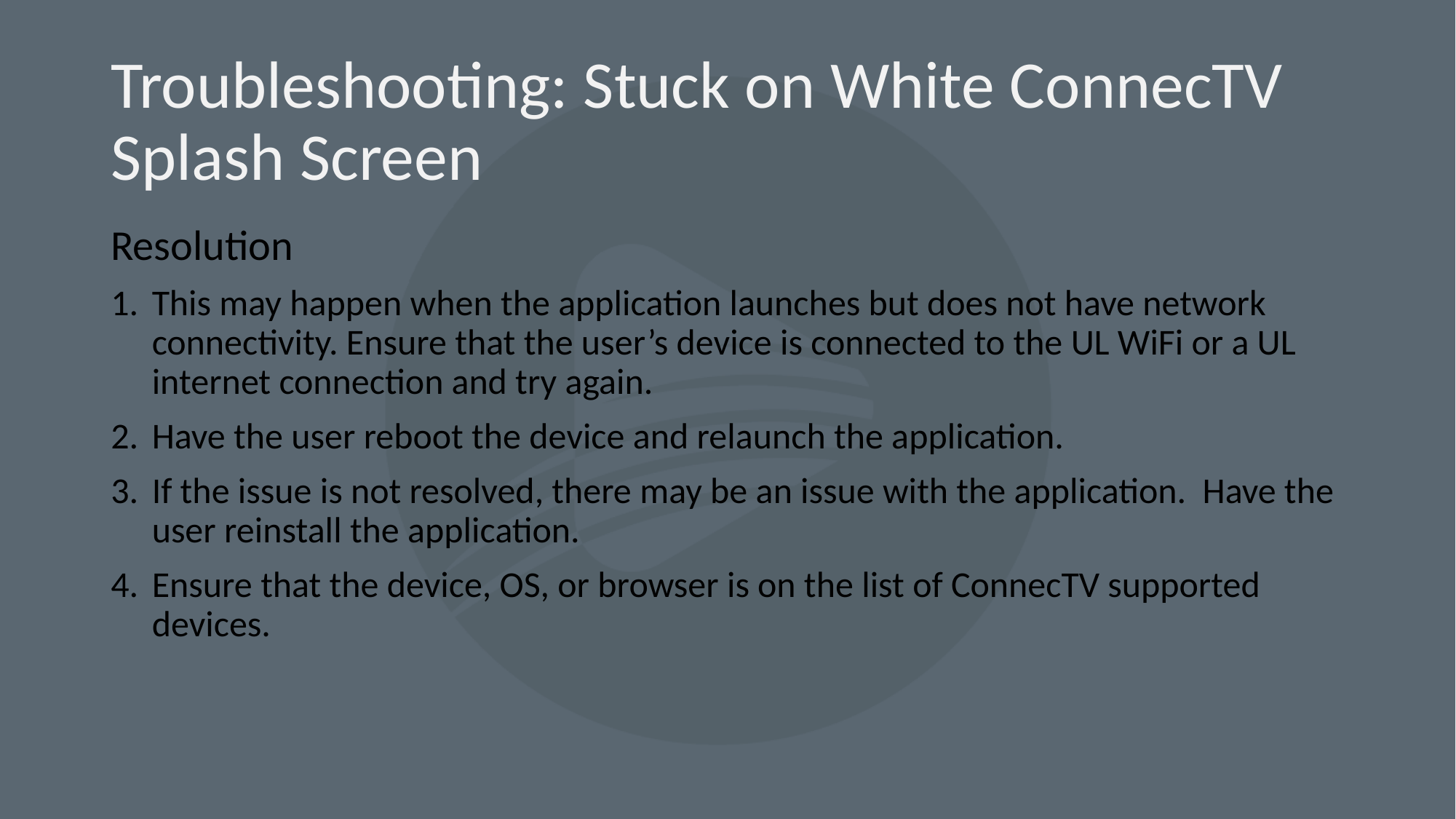

# Troubleshooting: Stuck on White ConnecTV Splash Screen
Resolution
This may happen when the application launches but does not have network connectivity. Ensure that the user’s device is connected to the UL WiFi or a UL internet connection and try again.
Have the user reboot the device and relaunch the application.
If the issue is not resolved, there may be an issue with the application.  Have the user reinstall the application.
Ensure that the device, OS, or browser is on the list of ConnecTV supported devices.